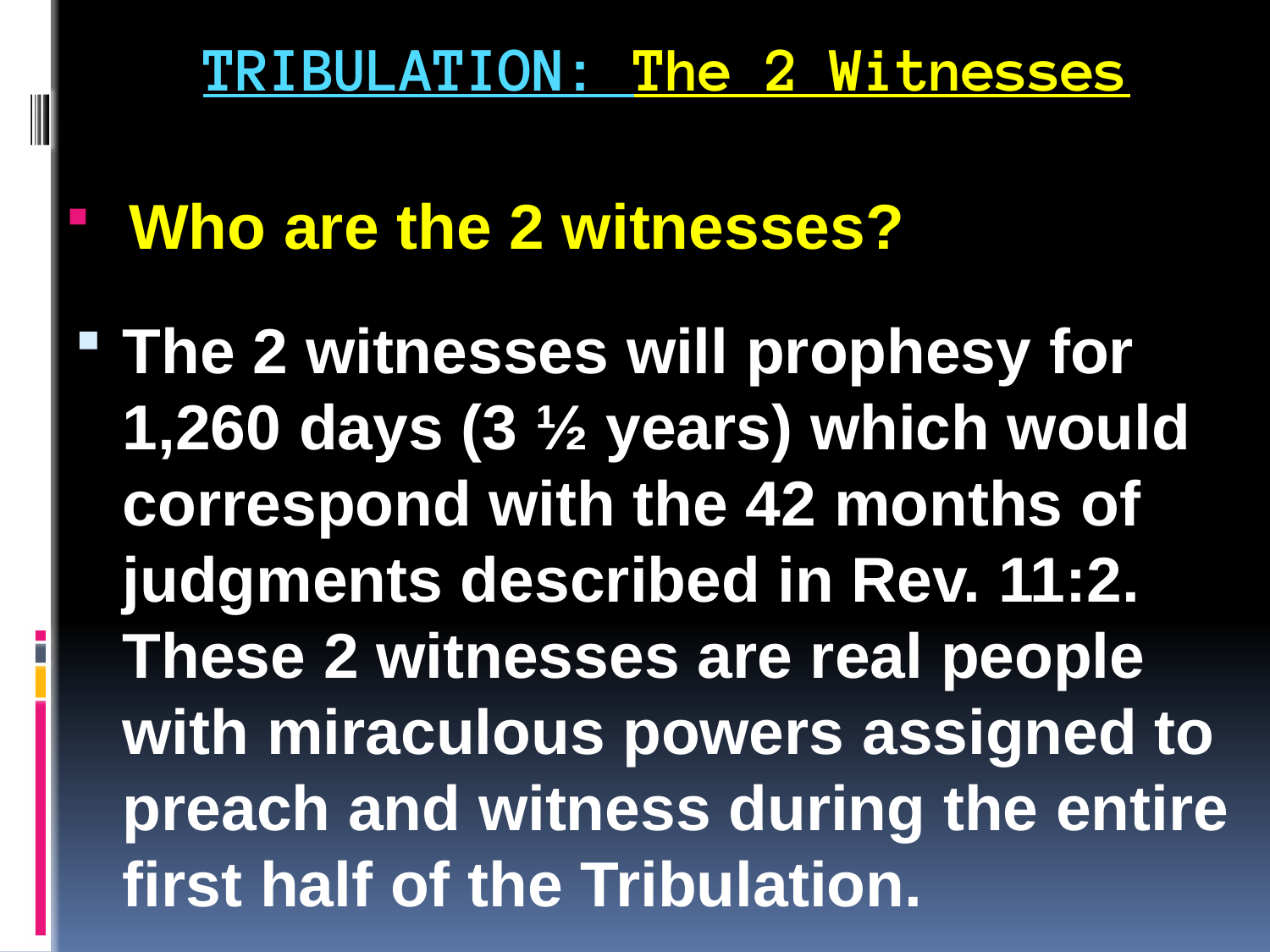

# TRIBULATION: The 2 Witnesses
Who are the 2 witnesses?

The 2 witnesses will prophesy for 1,260 days (3 ½ years) which would correspond with the 42 months of judgments described in Rev. 11:2. These 2 witnesses are real people with miraculous powers assigned to preach and witness during the entire first half of the Tribulation.